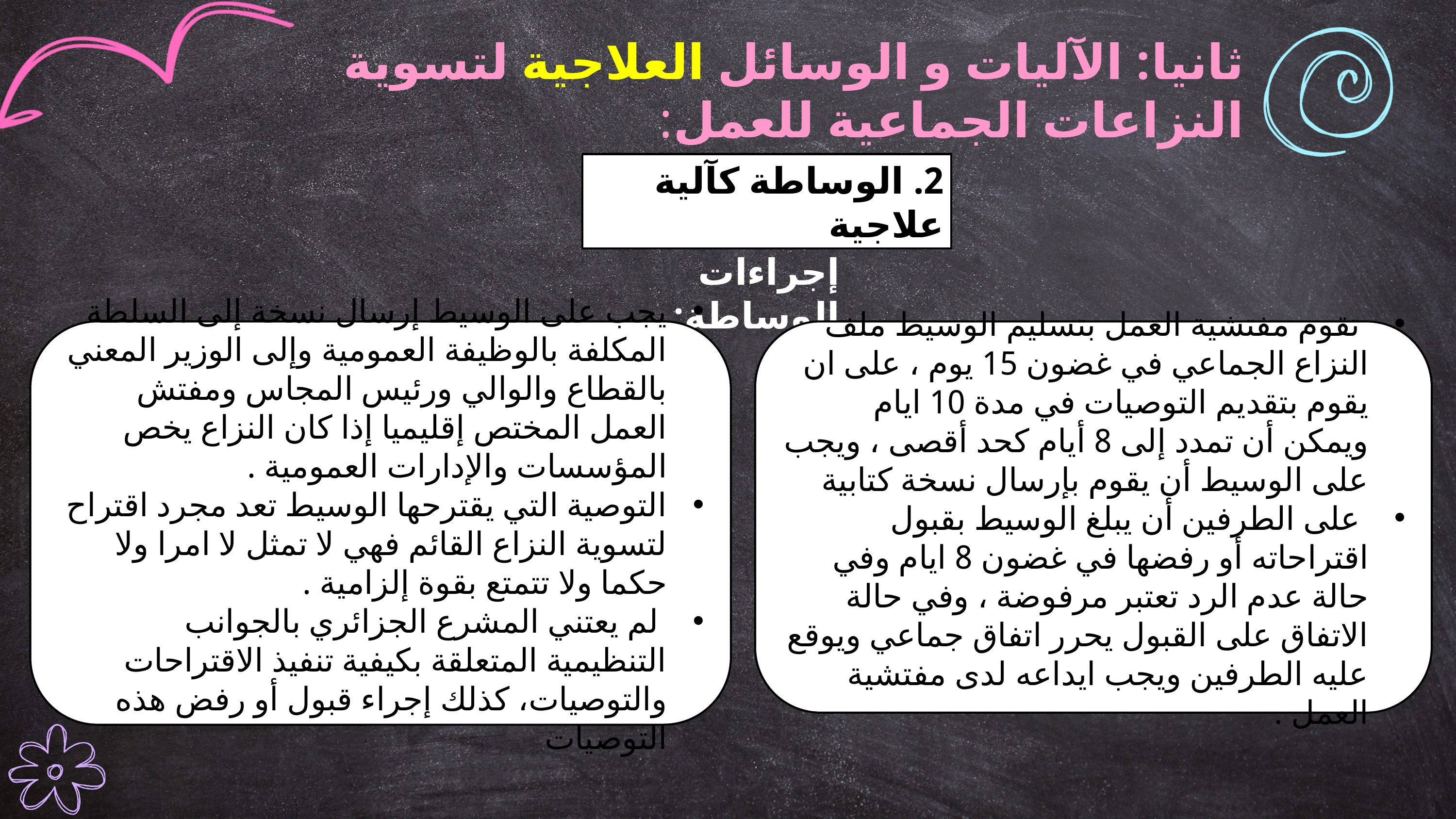

ثانيا: الآليات و الوسائل العلاجية لتسوية النزاعات الجماعية للعمل:

2. الوساطة كآلية علاجية
إجراءات الوساطة:
يجب على الوسيط إرسال نسخة إلى السلطة المكلفة بالوظيفة العمومية وإلى الوزير المعني بالقطاع والوالي ورئيس المجاس ومفتش العمل المختص إقليميا إذا كان النزاع يخص المؤسسات والإدارات العمومية .
التوصية التي يقترحها الوسيط تعد مجرد اقتراح لتسوية النزاع القائم فهي لا تمثل لا امرا ولا حكما ولا تتمتع بقوة إلزامية .
 لم يعتني المشرع الجزائري بالجوانب التنظيمية المتعلقة بكيفية تنفيذ الاقتراحات والتوصيات، كذلك إجراء قبول أو رفض هذه التوصيات
 تقوم مفتشية العمل بتسليم الوسيط ملف النزاع الجماعي في غضون 15 يوم ، على ان يقوم بتقديم التوصيات في مدة 10 ايام ويمكن أن تمدد إلى 8 أيام كحد أقصى ، ويجب على الوسيط أن يقوم بإرسال نسخة كتابية
 على الطرفين أن يبلغ الوسيط بقبول اقتراحاته أو رفضها في غضون 8 ايام وفي حالة عدم الرد تعتبر مرفوضة ، وفي حالة الاتفاق على القبول يحرر اتفاق جماعي ويوقع عليه الطرفين ويجب ايداعه لدى مفتشية العمل .